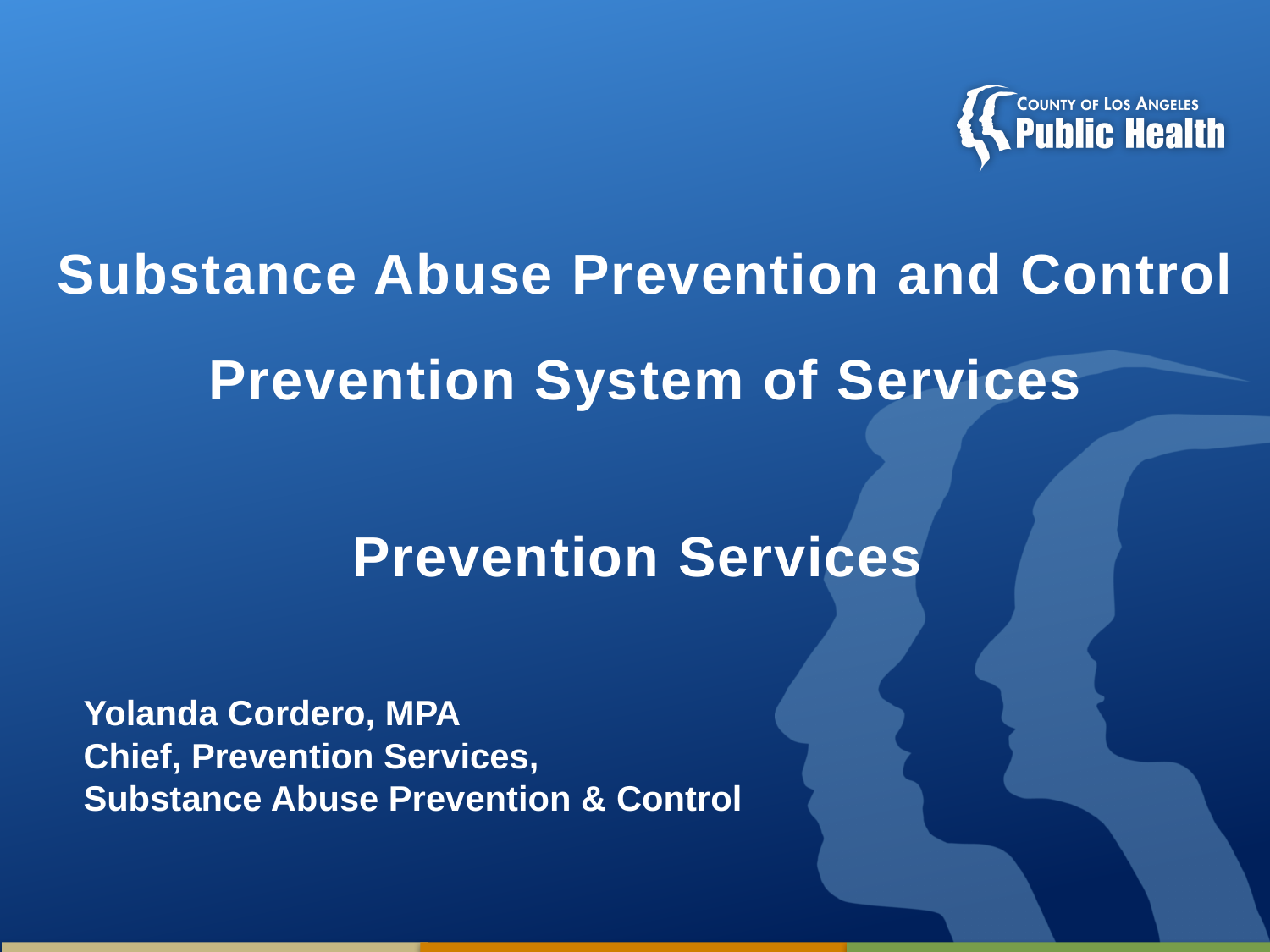

# Substance Abuse Prevention and Control Prevention System of Services Prevention Services

Yolanda Cordero, MPA
Chief, Prevention Services,
Substance Abuse Prevention & Control